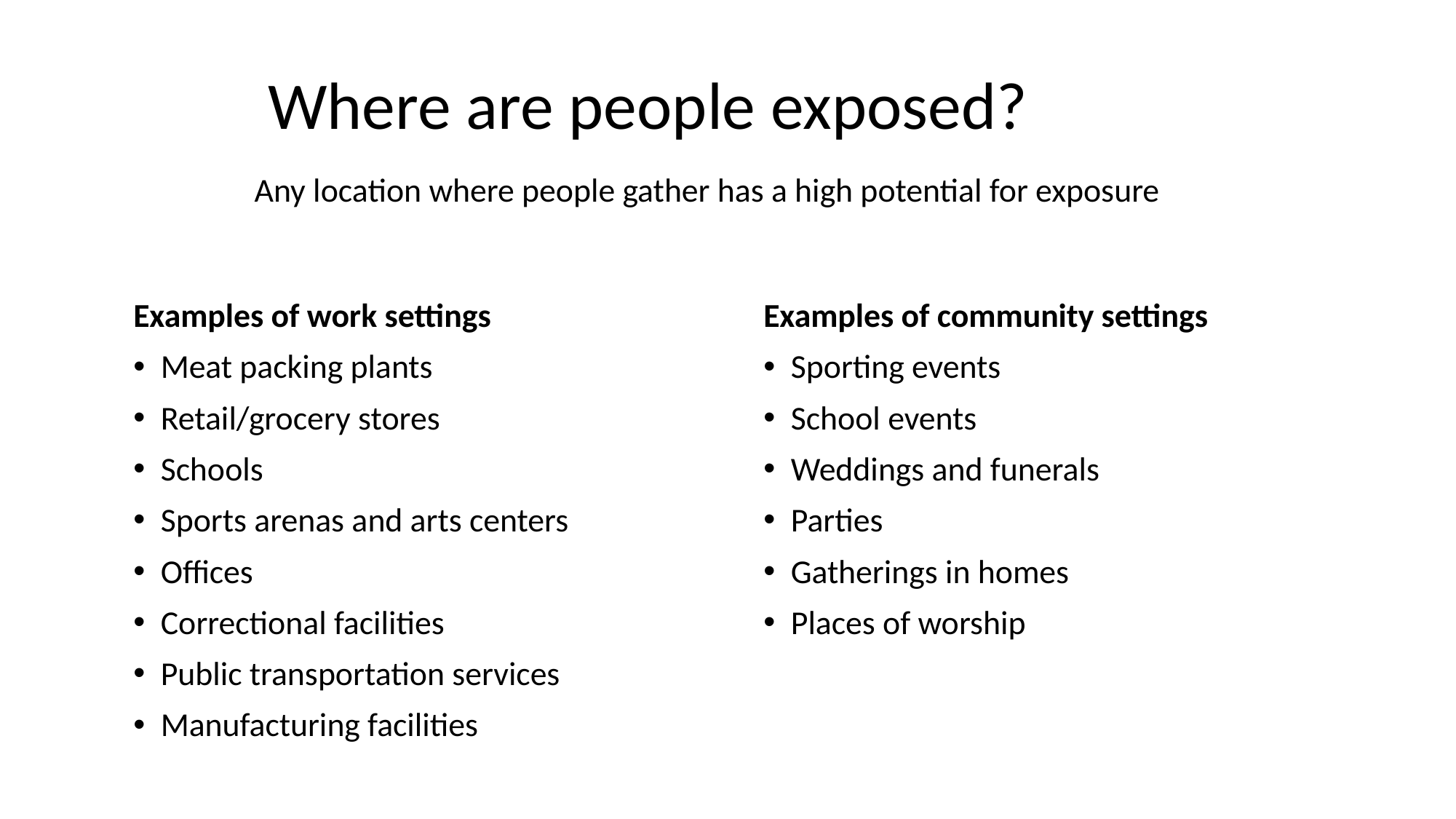

Where are people exposed?
Any location where people gather has a high potential for exposure
Examples of work settings
Meat packing plants
Retail/grocery stores
Schools
Sports arenas and arts centers
Offices
Correctional facilities
Public transportation services
Manufacturing facilities
Examples of community settings
Sporting events
School events
Weddings and funerals
Parties
Gatherings in homes
Places of worship